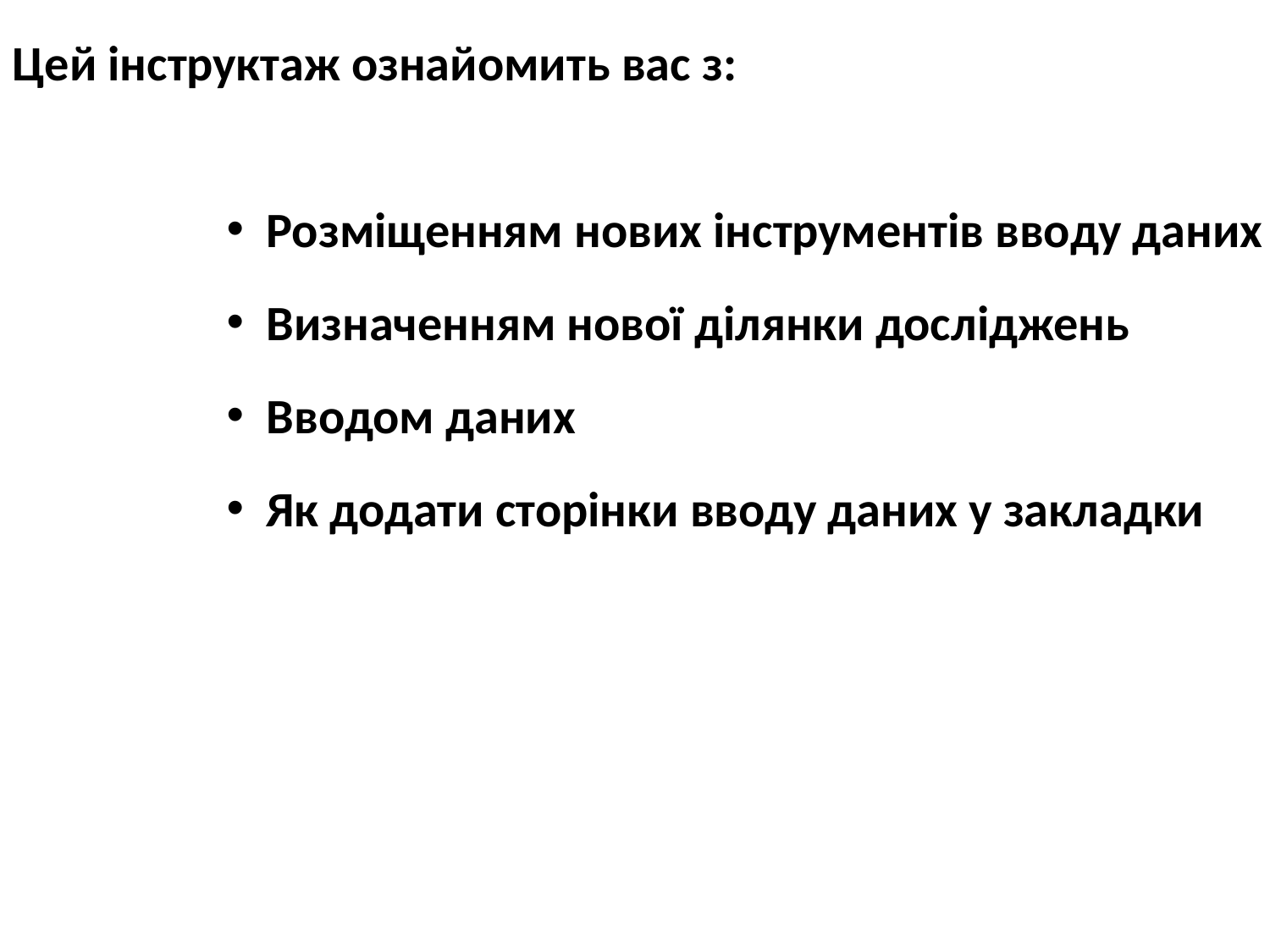

Цей інструктаж ознайомить вас з:
Розміщенням нових інструментів вводу даних

Визначенням нової ділянки досліджень

Вводом даних

Як додати сторінки вводу даних у закладки